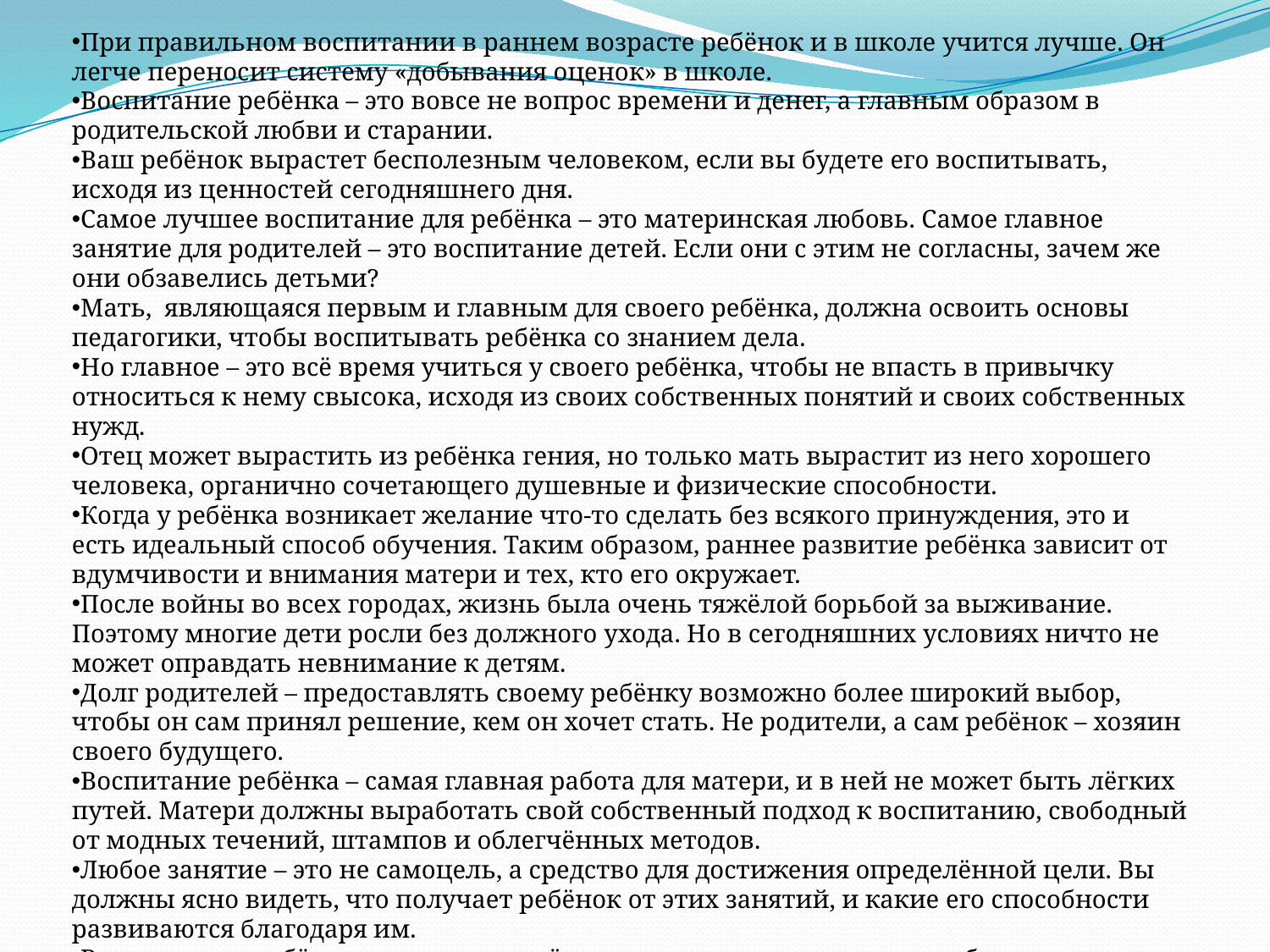

При правильном воспитании в раннем возрасте ребёнок и в школе учится лучше. Он легче переносит систему «добывания оценок» в школе.
Воспитание ребёнка – это вовсе не вопрос времени и денег, а главным образом в родительской любви и старании.
Ваш ребёнок вырастет бесполезным человеком, если вы будете его воспитывать, исходя из ценностей сегодняшнего дня.
Самое лучшее воспитание для ребёнка – это материнская любовь. Самое главное занятие для родителей – это воспитание детей. Если они с этим не согласны, зачем же они обзавелись детьми?
Мать,  являющаяся первым и главным для своего ребёнка, должна освоить основы педагогики, чтобы воспитывать ребёнка со знанием дела.
Но главное – это всё время учиться у своего ребёнка, чтобы не впасть в привычку относиться к нему свысока, исходя из своих собственных понятий и своих собственных нужд.
Отец может вырастить из ребёнка гения, но только мать вырастит из него хорошего человека, органично сочетающего душевные и физические способности.
Когда у ребёнка возникает желание что-то сделать без всякого принуждения, это и есть идеальный способ обучения. Таким образом, раннее развитие ребёнка зависит от вдумчивости и внимания матери и тех, кто его окружает.
После войны во всех городах, жизнь была очень тяжёлой борьбой за выживание. Поэтому многие дети росли без должного ухода. Но в сегодняшних условиях ничто не может оправдать невнимание к детям.
Долг родителей – предоставлять своему ребёнку возможно более широкий выбор, чтобы он сам принял решение, кем он хочет стать. Не родители, а сам ребёнок – хозяин своего будущего.
Воспитание ребёнка – самая главная работа для матери, и в ней не может быть лёгких путей. Матери должны выработать свой собственный подход к воспитанию, свободный от модных течений, штампов и облегчённых методов.
Любое занятие – это не самоцель, а средство для достижения определённой цели. Вы должны ясно видеть, что получает ребёнок от этих занятий, и какие его способности развиваются благодаря им.
Воспитывать ребёнка – это значит всё время воспитывать и самого себя.
   «Ученик превзошёл учителя» – это должна быть основная цель воспитания.
Масару Ибука